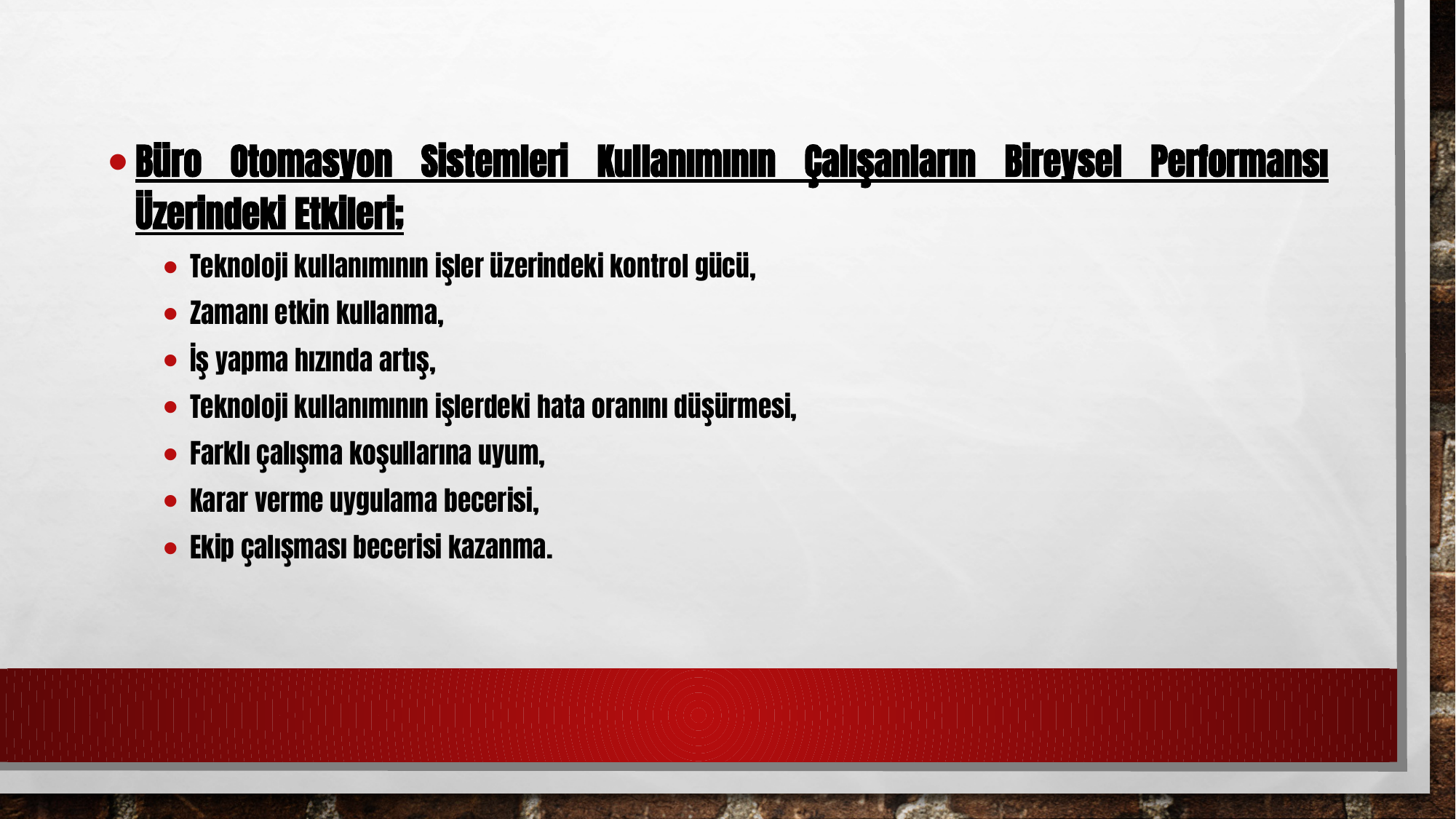

Büro Otomasyon Sistemleri Kullanımının Çalışanların Bireysel Performansı Üzerindeki Etkileri;
Teknoloji kullanımının işler üzerindeki kontrol gücü,
Zamanı etkin kullanma,
İş yapma hızında artış,
Teknoloji kullanımının işlerdeki hata oranını düşürmesi,
Farklı çalışma koşullarına uyum,
Karar verme uygulama becerisi,
Ekip çalışması becerisi kazanma.